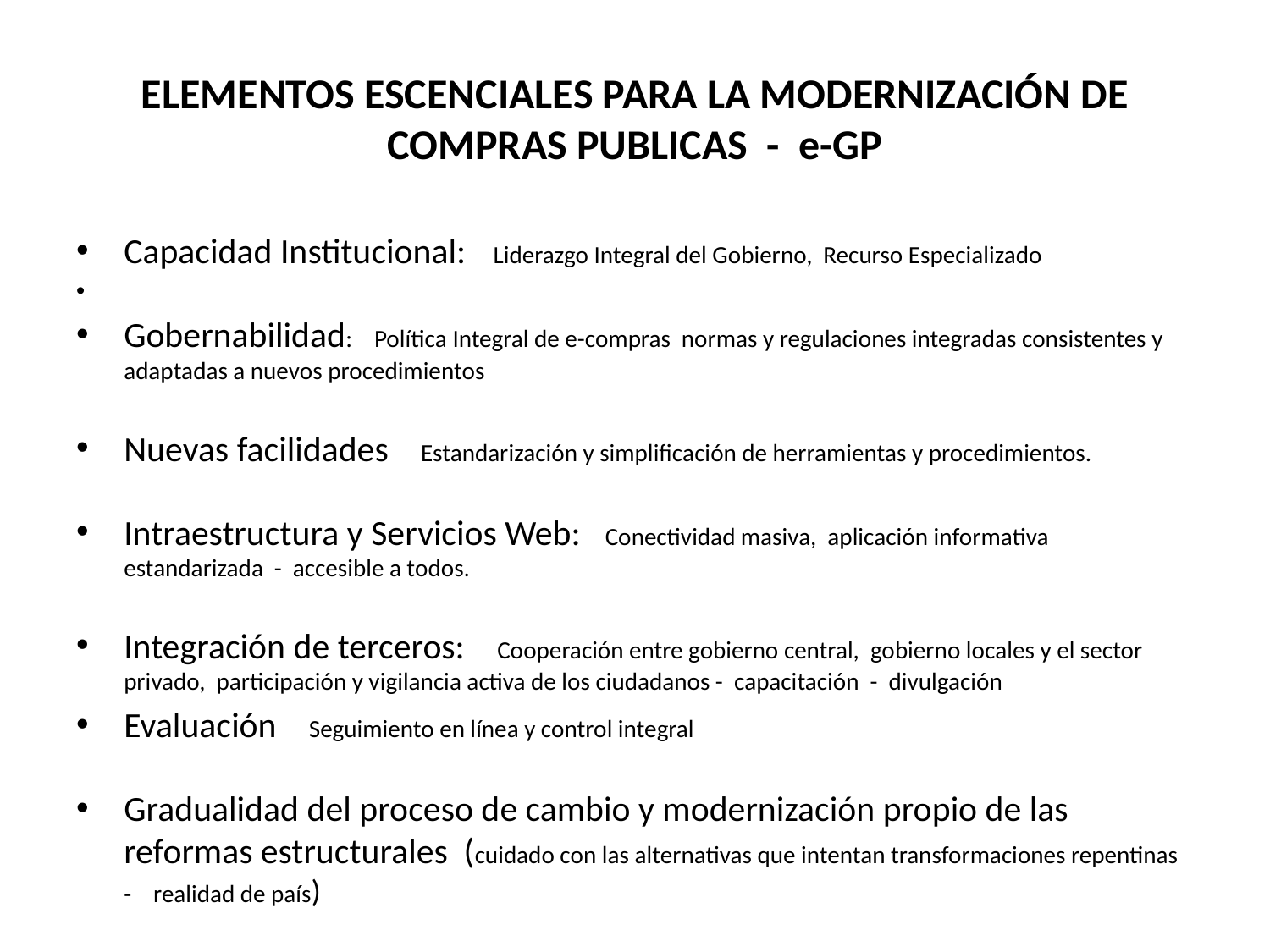

# ELEMENTOS ESCENCIALES PARA LA MODERNIZACIÓN DE COMPRAS PUBLICAS  -  e-GP
Capacidad Institucional:    Liderazgo Integral del Gobierno,  Recurso Especializado

Gobernabilidad:    Política Integral de e-compras  normas y regulaciones integradas consistentes y adaptadas a nuevos procedimientos

Nuevas facilidades    Estandarización y simplificación de herramientas y procedimientos.

Intraestructura y Servicios Web:   Conectividad masiva,  aplicación informativa estandarizada  -  accesible a todos.

Integración de terceros:    Cooperación entre gobierno central,  gobierno locales y el sector privado,  participación y vigilancia activa de los ciudadanos -  capacitación  -  divulgación
Evaluación    Seguimiento en línea y control integral

Gradualidad del proceso de cambio y modernización propio de las reformas estructurales  (cuidado con las alternativas que intentan transformaciones repentinas  -    realidad de país)